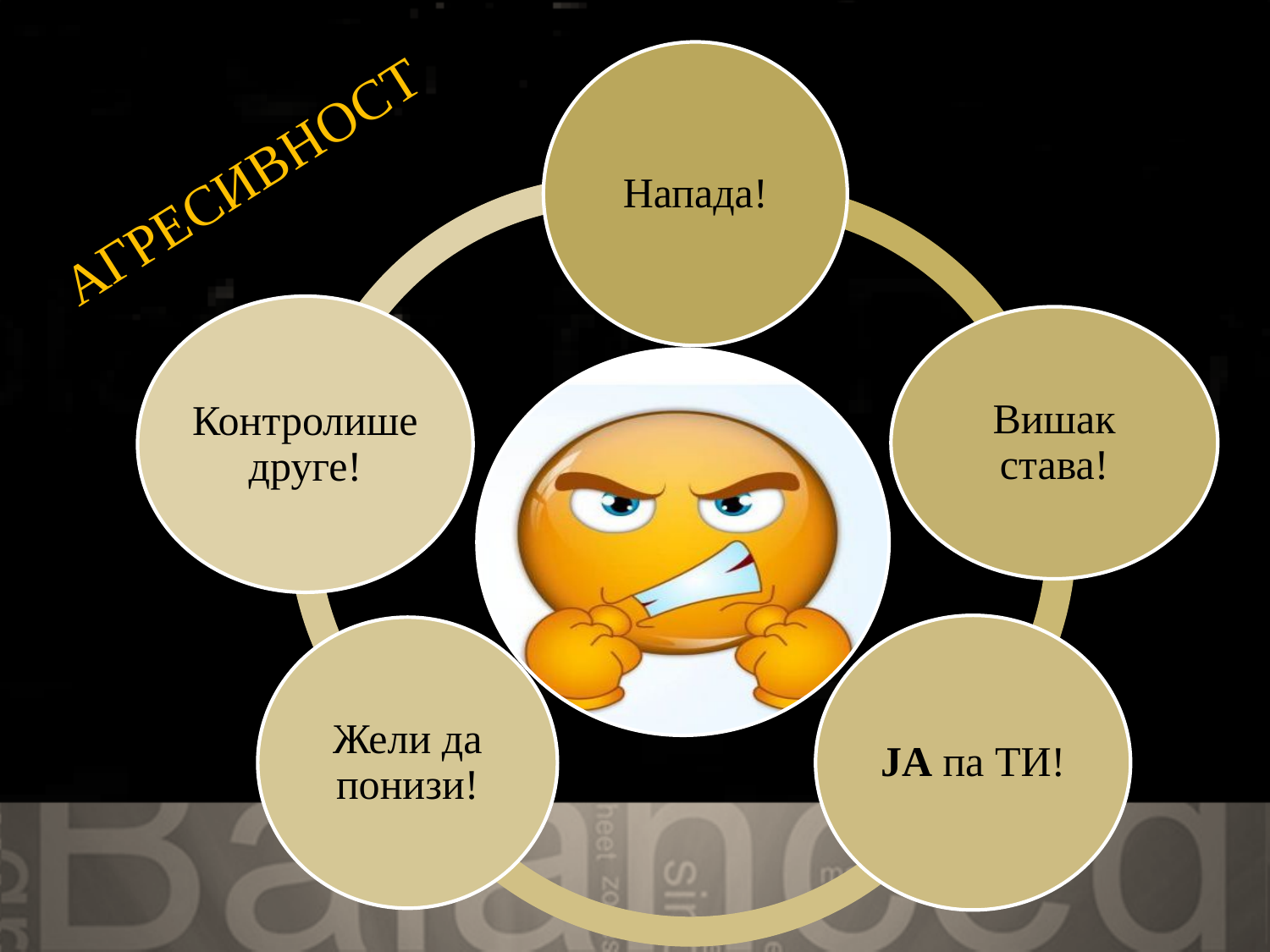

Напада!
Вишак става!
ЈА па ТИ!
Жели да понизи!
Контролише друге!
АГРЕСИВНОСТ